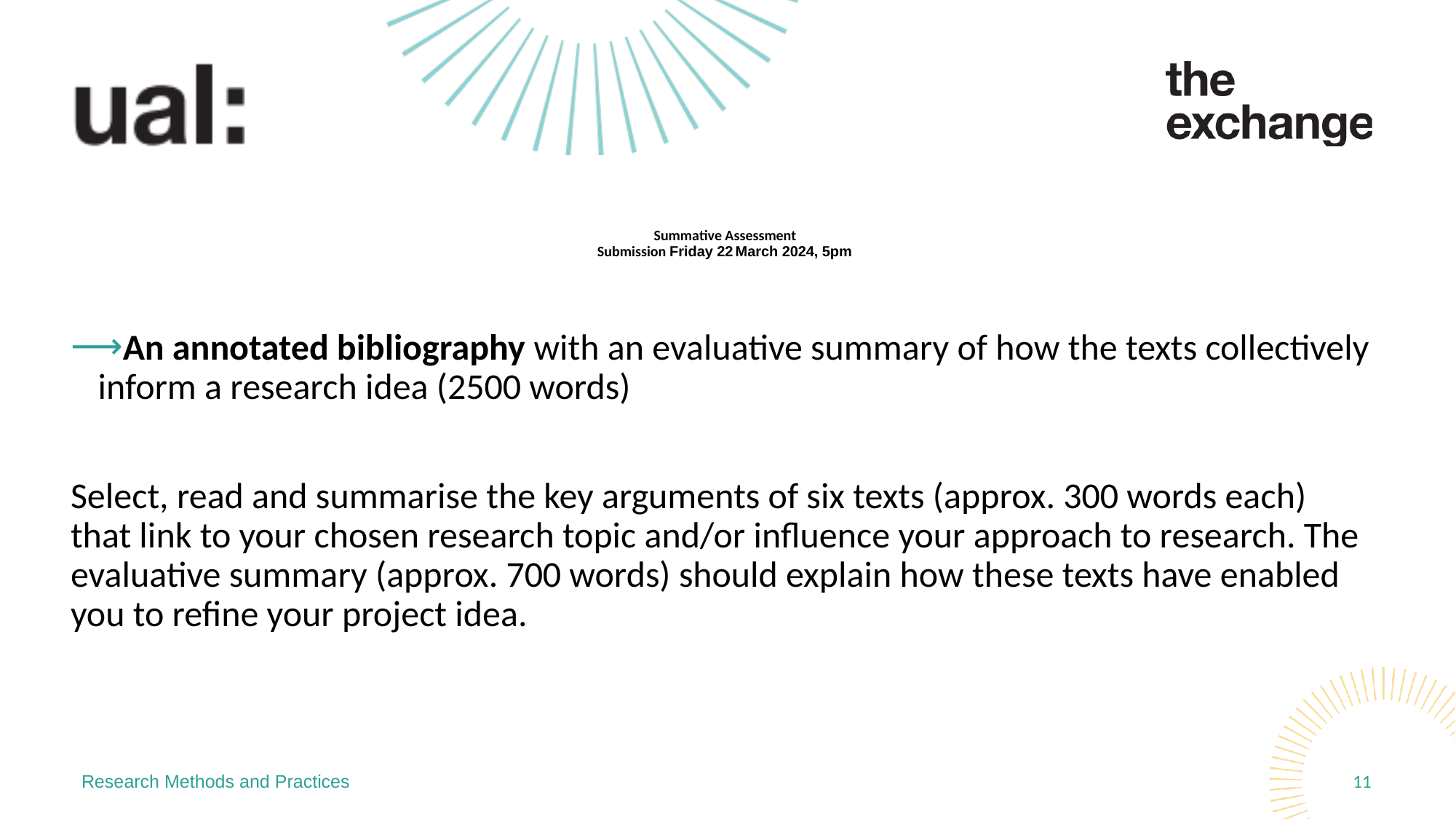

# Summative Assessment Submission Friday 22 March 2024, 5pm
An annotated bibliography with an evaluative summary of how the texts collectively inform a research idea (2500 words)

Select, read and summarise the key arguments of six texts (approx. 300 words each) that link to your chosen research topic and/or influence your approach to research. The evaluative summary (approx. 700 words) should explain how these texts have enabled you to refine your project idea.
Research Methods and Practices
11